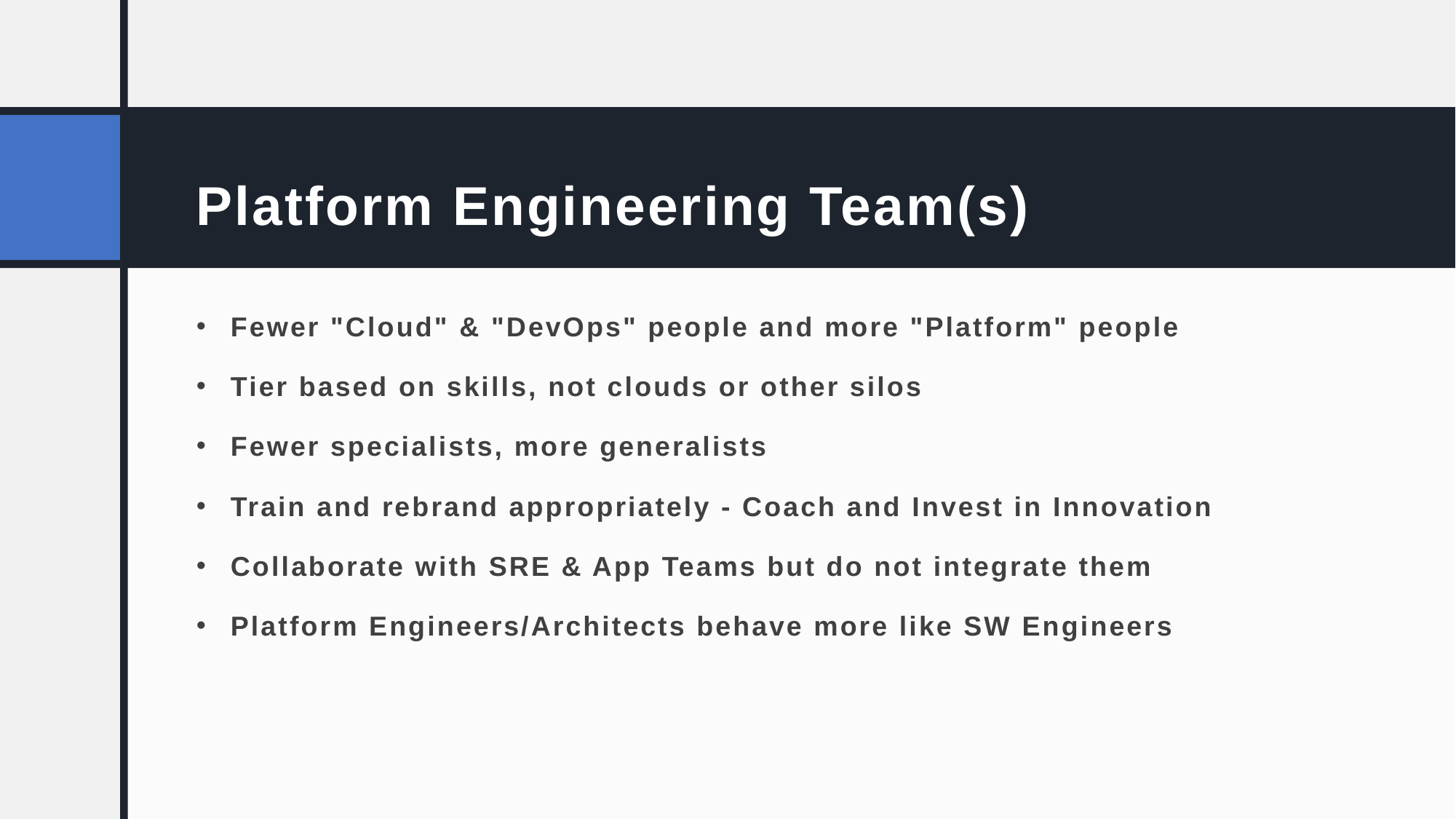

# Platform Engineering Team(s)

Fewer "Cloud" & "DevOps" people and more "Platform" people
Tier based on skills, not clouds or other silos
Fewer specialists, more generalists
Train and rebrand appropriately - Coach and Invest in Innovation
Collaborate with SRE & App Teams but do not integrate them
Platform Engineers/Architects behave more like SW Engineers